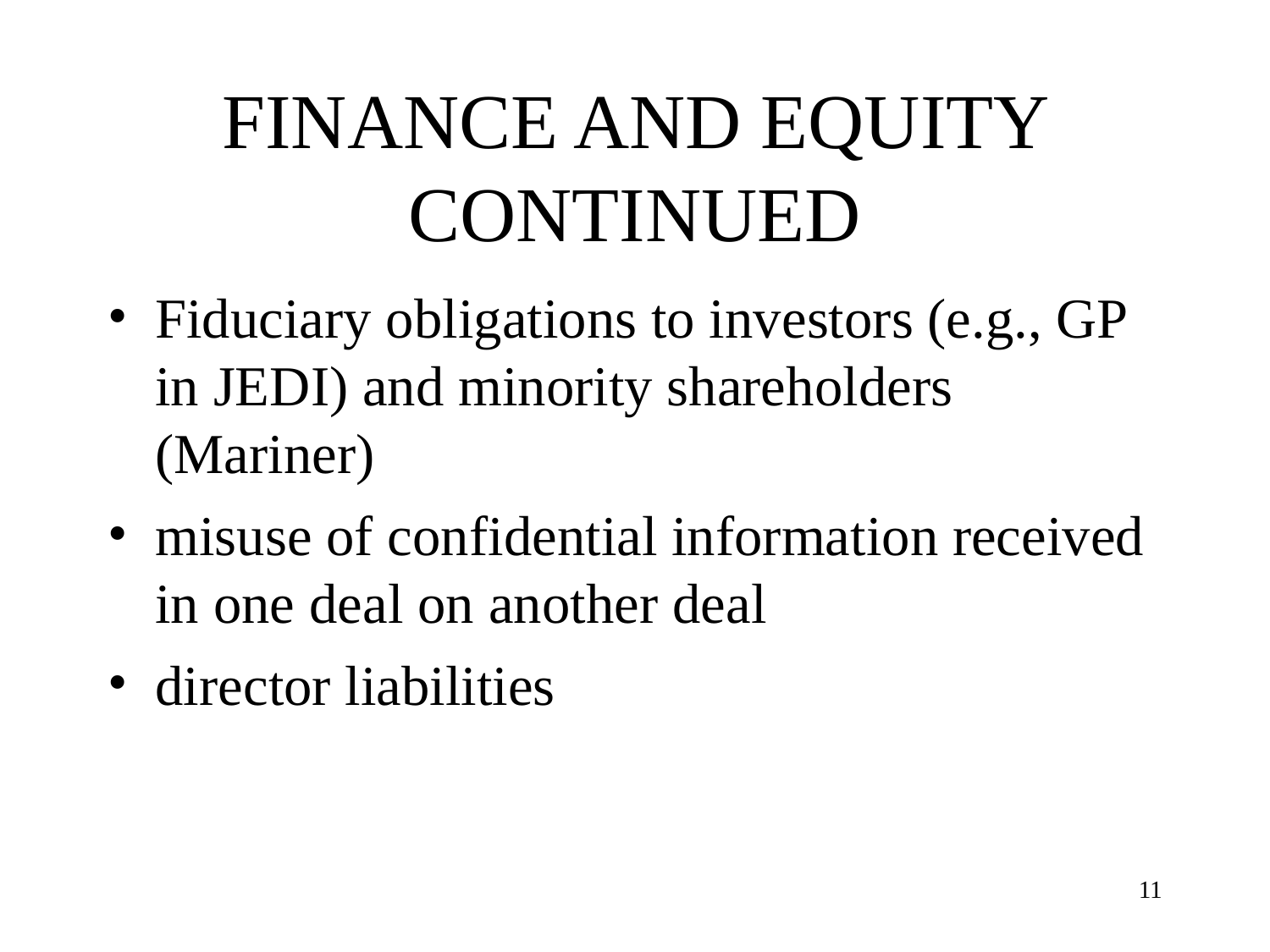

# FINANCE AND EQUITY CONTINUED
Fiduciary obligations to investors (e.g., GP in JEDI) and minority shareholders (Mariner)
misuse of confidential information received in one deal on another deal
director liabilities

11